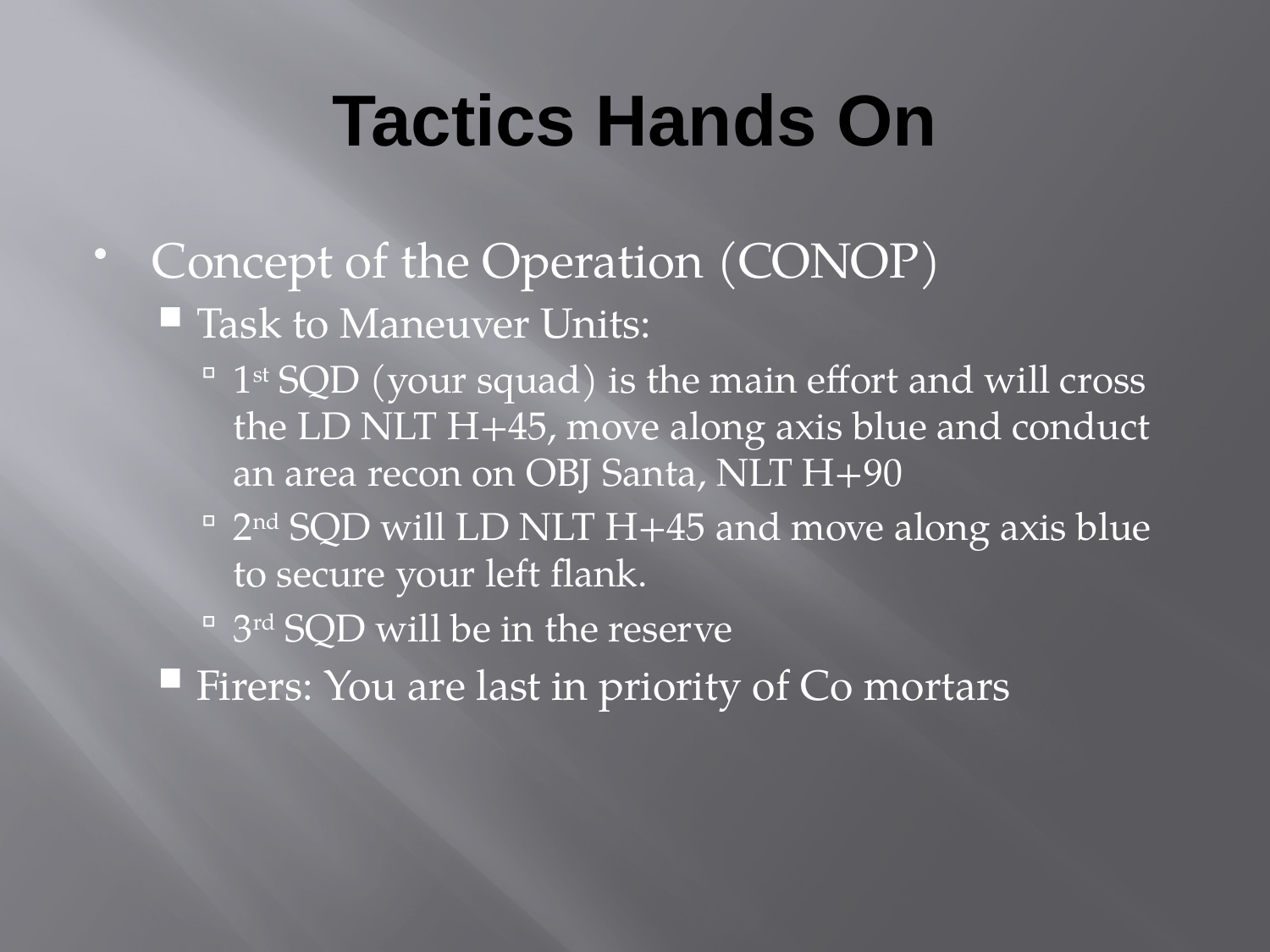

# Tactics Hands On
Concept of the Operation (CONOP)
Task to Maneuver Units:
1st SQD (your squad) is the main effort and will cross the LD NLT H+45, move along axis blue and conduct an area recon on OBJ Santa, NLT H+90
2nd SQD will LD NLT H+45 and move along axis blue to secure your left flank.
3rd SQD will be in the reserve
Firers: You are last in priority of Co mortars